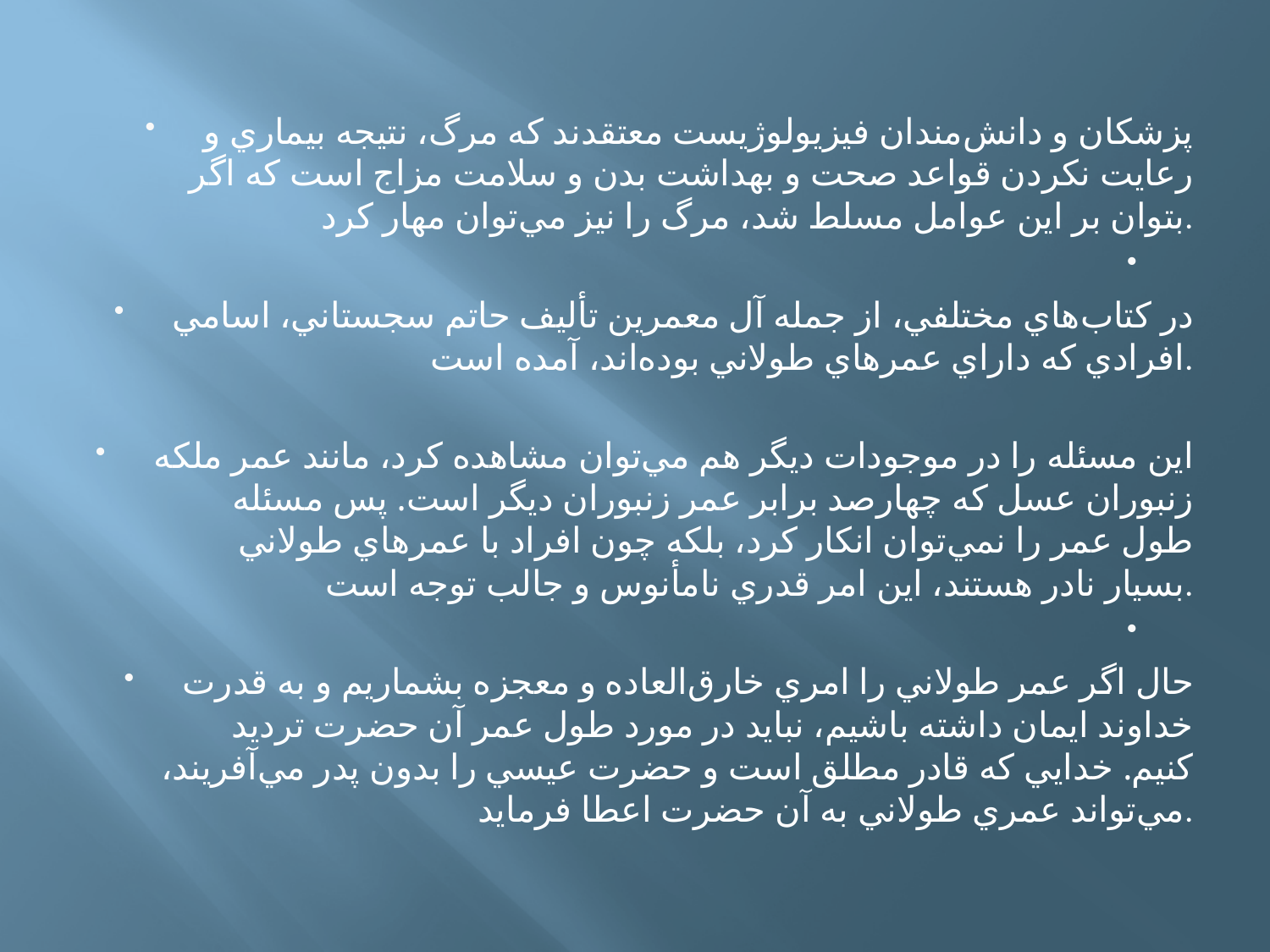

پزشکان و دانش‌مندان فيزيولوژيست معتقدند که مرگ، نتيجه بيماري و رعايت‌ نکردن قواعد صحت و بهداشت بدن و سلامت مزاج است که اگر بتوان بر اين عوامل مسلط شد، مرگ را نيز مي‌توان مهار کرد.

در کتاب‌هاي مختلفي، از جمله آل ‌معمرين تأليف حاتم سجستاني، اسامي افرادي که داراي عمرهاي طولاني بوده‌اند، آمده است.

اين مسئله را در موجودات ديگر هم مي‌توان مشاهده کرد، مانند عمر ملکه زنبوران عسل که چهارصد برابر عمر زنبوران ديگر است. پس مسئله طول‌ عمر را نمي‌توان انکار کرد، بلکه چون افراد با عمرهاي طولاني بسيار نادر هستند، اين امر قدري نامأنوس و جالب ‌توجه است.

حال اگر عمر طولاني را امري خارق‌العاده و معجزه بشماريم و به قدرت خداوند ايمان داشته باشيم، نبايد در مورد طول‌ عمر آن حضرت ترديد کنيم. خدايي که قادر مطلق است و حضرت عيسي را بدون پدر مي‌آفريند، مي‌تواند عمري طولاني به آن حضرت اعطا فرمايد.